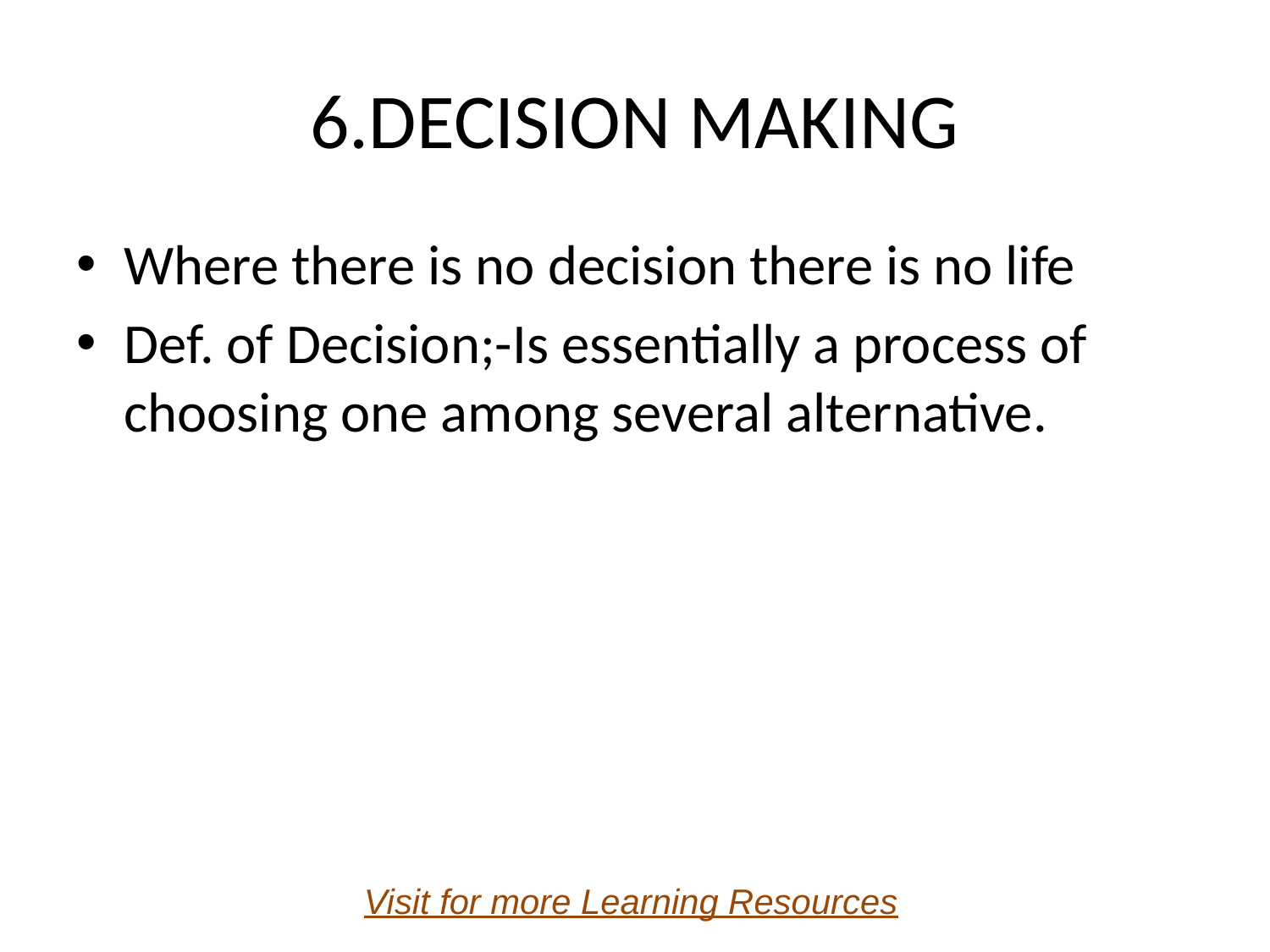

# 6.DECISION MAKING
Where there is no decision there is no life
Def. of Decision;-Is essentially a process of choosing one among several alternative.
Visit for more Learning Resources